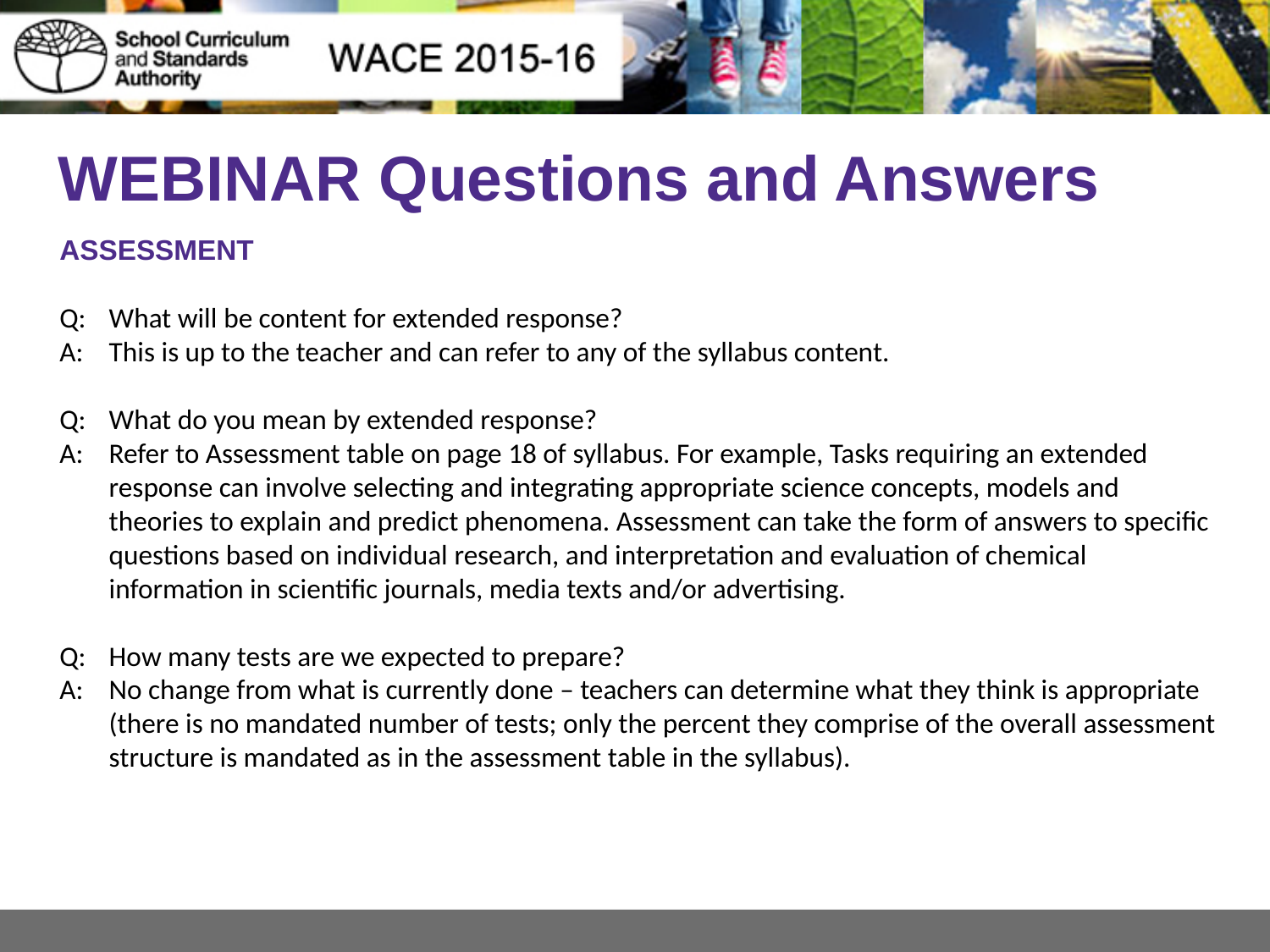

# WEBINAR Questions and Answers
ASSESSMENT

Q:	What will be content for extended response?
A: 	This is up to the teacher and can refer to any of the syllabus content.

Q: 	What do you mean by extended response?
A: 	Refer to Assessment table on page 18 of syllabus. For example, Tasks requiring an extended response can involve selecting and integrating appropriate science concepts, models and theories to explain and predict phenomena. Assessment can take the form of answers to specific questions based on individual research, and interpretation and evaluation of chemical information in scientific journals, media texts and/or advertising.

Q: 	How many tests are we expected to prepare?
A: 	No change from what is currently done – teachers can determine what they think is appropriate (there is no mandated number of tests; only the percent they comprise of the overall assessment structure is mandated as in the assessment table in the syllabus).

21